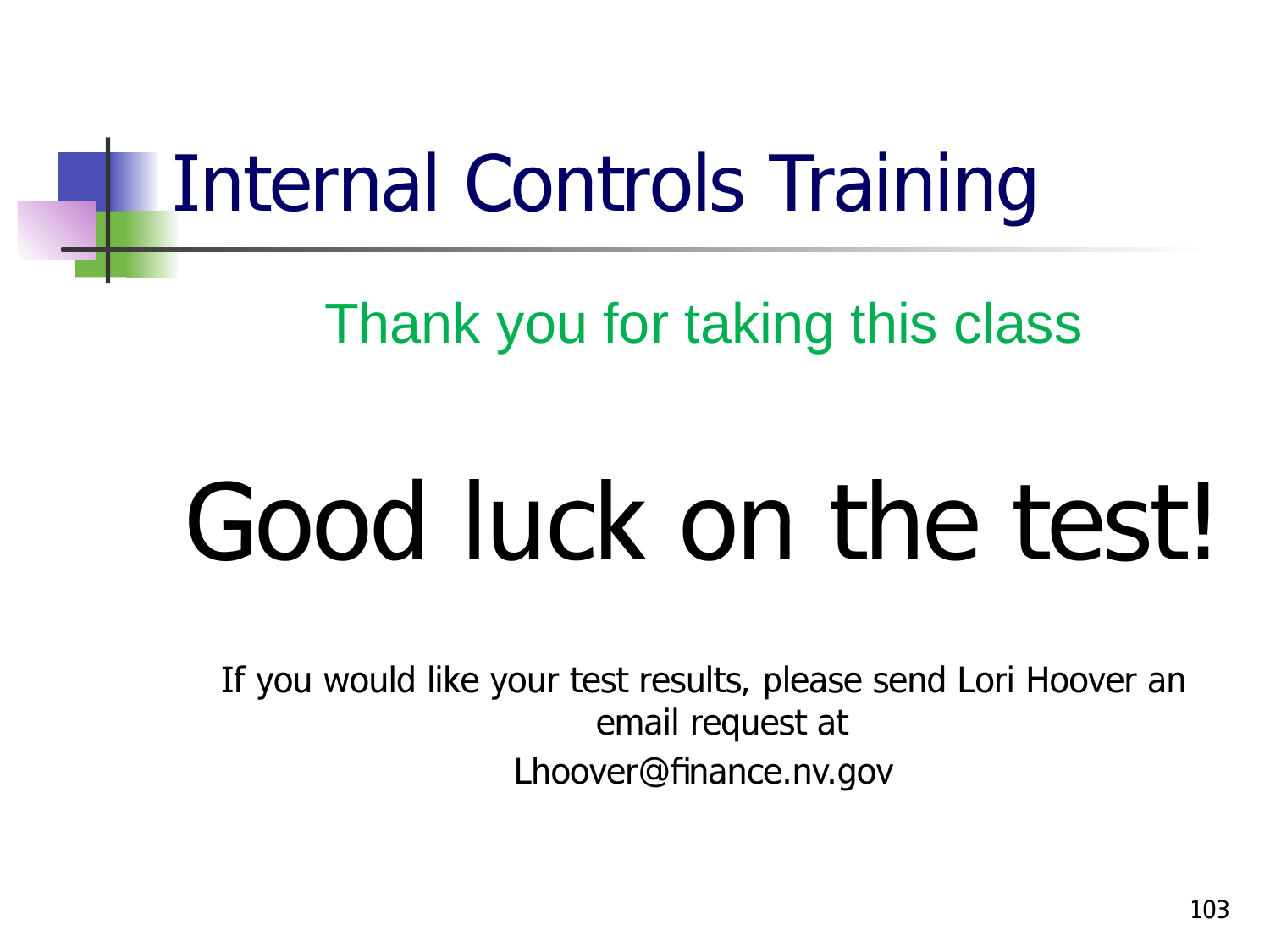

# Internal Controls Training
Thank you for taking this class

Good luck on the test!

If you would like your test results, please send Lori Hoover an email request at
Lhoover@finance.nv.gov

103